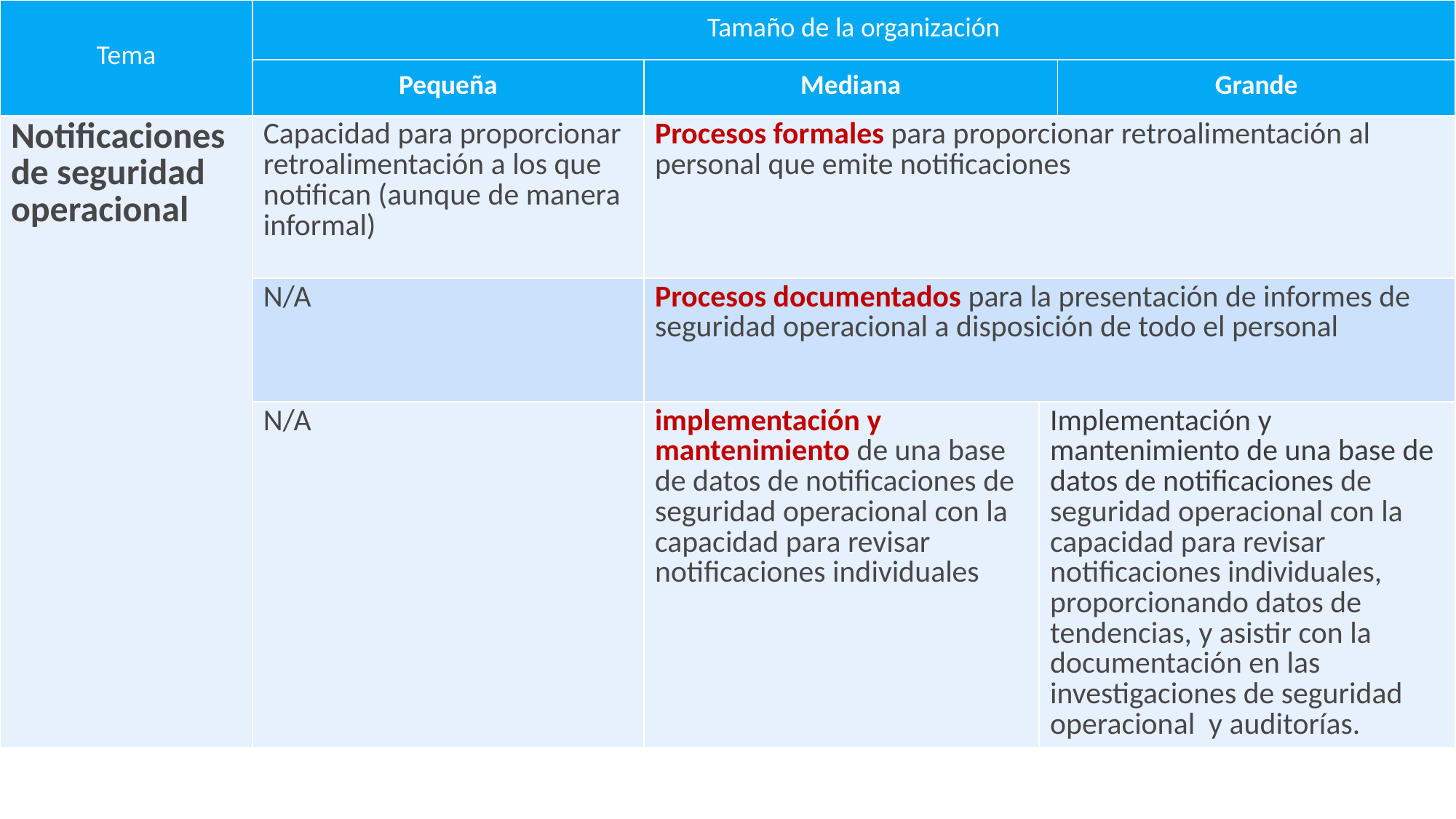

| Tema | Tamaño de la organización |  |  |  |
| --- | --- | --- | --- | --- |
|  | Pequeña | Mediana |  | Grande |
| Notificaciones de seguridad operacional | Capacidad para proporcionar retroalimentación a los que notifican (aunque de manera informal) | Procesos formales para proporcionar retroalimentación al personal que emite notificaciones |  |  |
|  | N/A | Procesos documentados para la presentación de informes de seguridad operacional a disposición de todo el personal |  |  |
|  | N/A | implementación y mantenimiento de una base de datos de notificaciones de seguridad operacional con la capacidad para revisar notificaciones individuales | Implementación y mantenimiento de una base de datos de notificaciones de seguridad operacional con la capacidad para revisar notificaciones individuales, proporcionando datos de tendencias, y asistir con la documentación en las investigaciones de seguridad operacional y auditorías. |  |